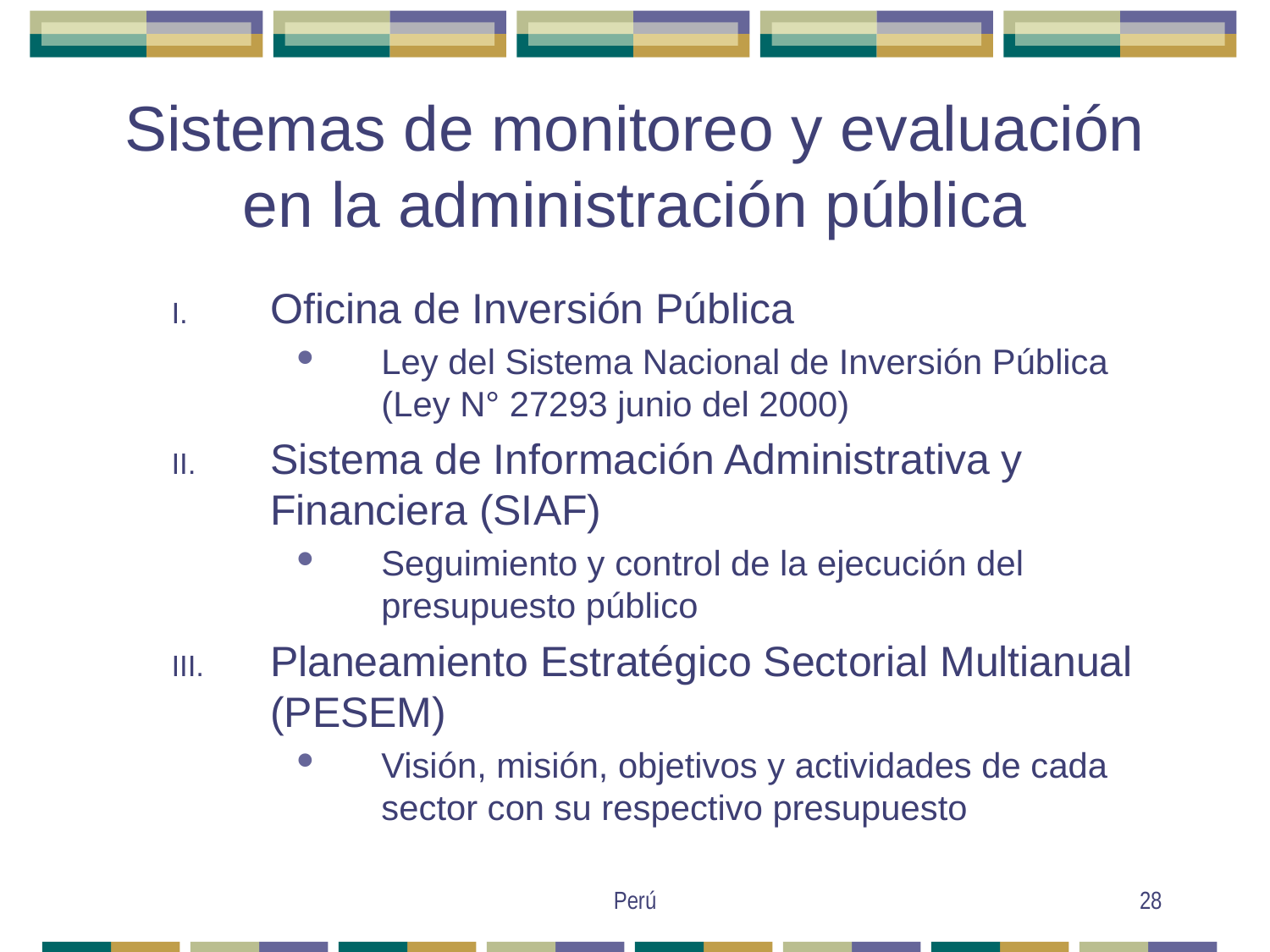

# Sistemas de monitoreo y evaluación en la administración pública
Oficina de Inversión Pública
Ley del Sistema Nacional de Inversión Pública (Ley N° 27293 junio del 2000)
Sistema de Información Administrativa y Financiera (SIAF)
Seguimiento y control de la ejecución del presupuesto público
Planeamiento Estratégico Sectorial Multianual (PESEM)
Visión, misión, objetivos y actividades de cada sector con su respectivo presupuesto
Perú
28